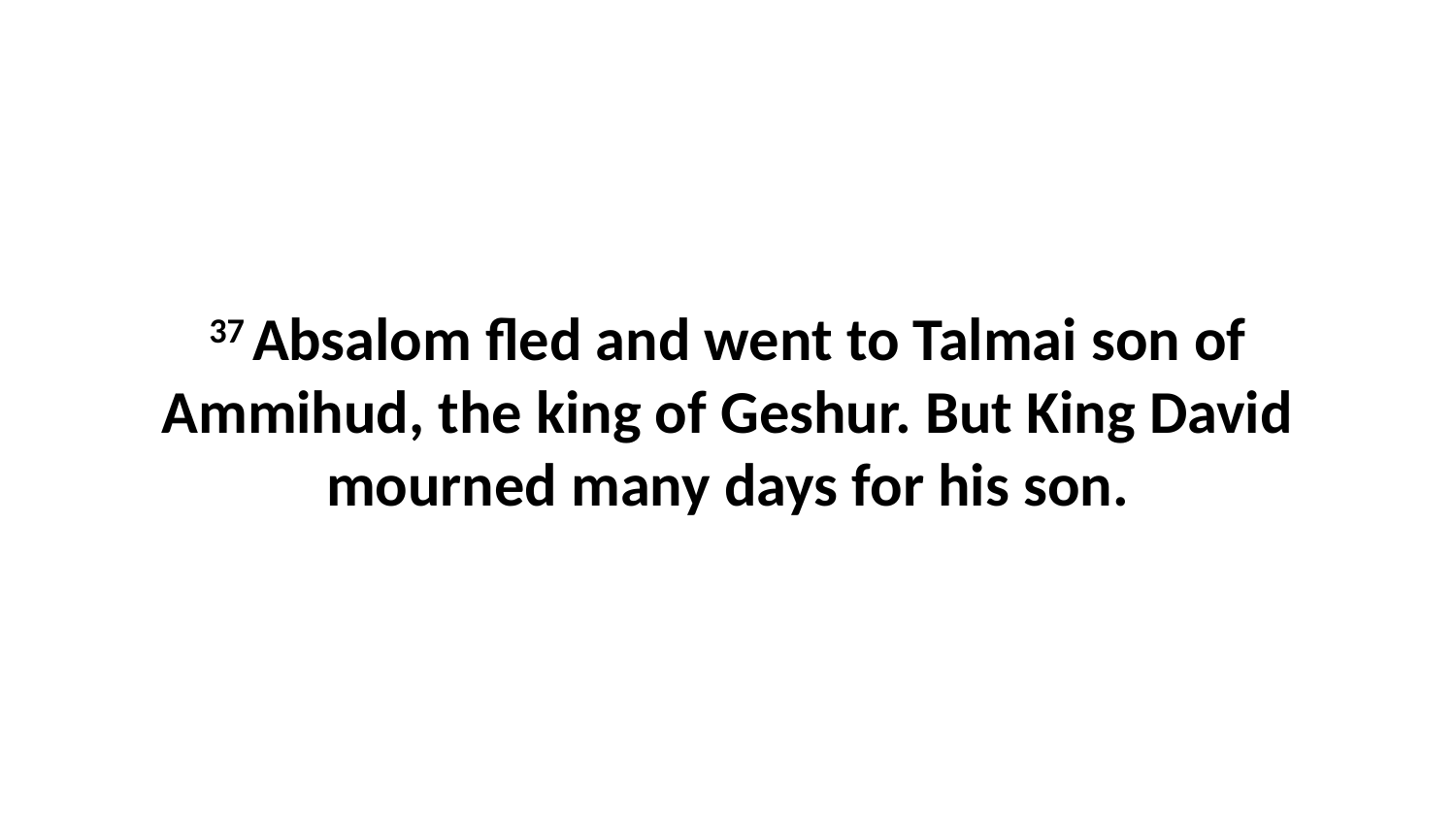

37 Absalom fled and went to Talmai son of Ammihud, the king of Geshur. But King David mourned many days for his son.